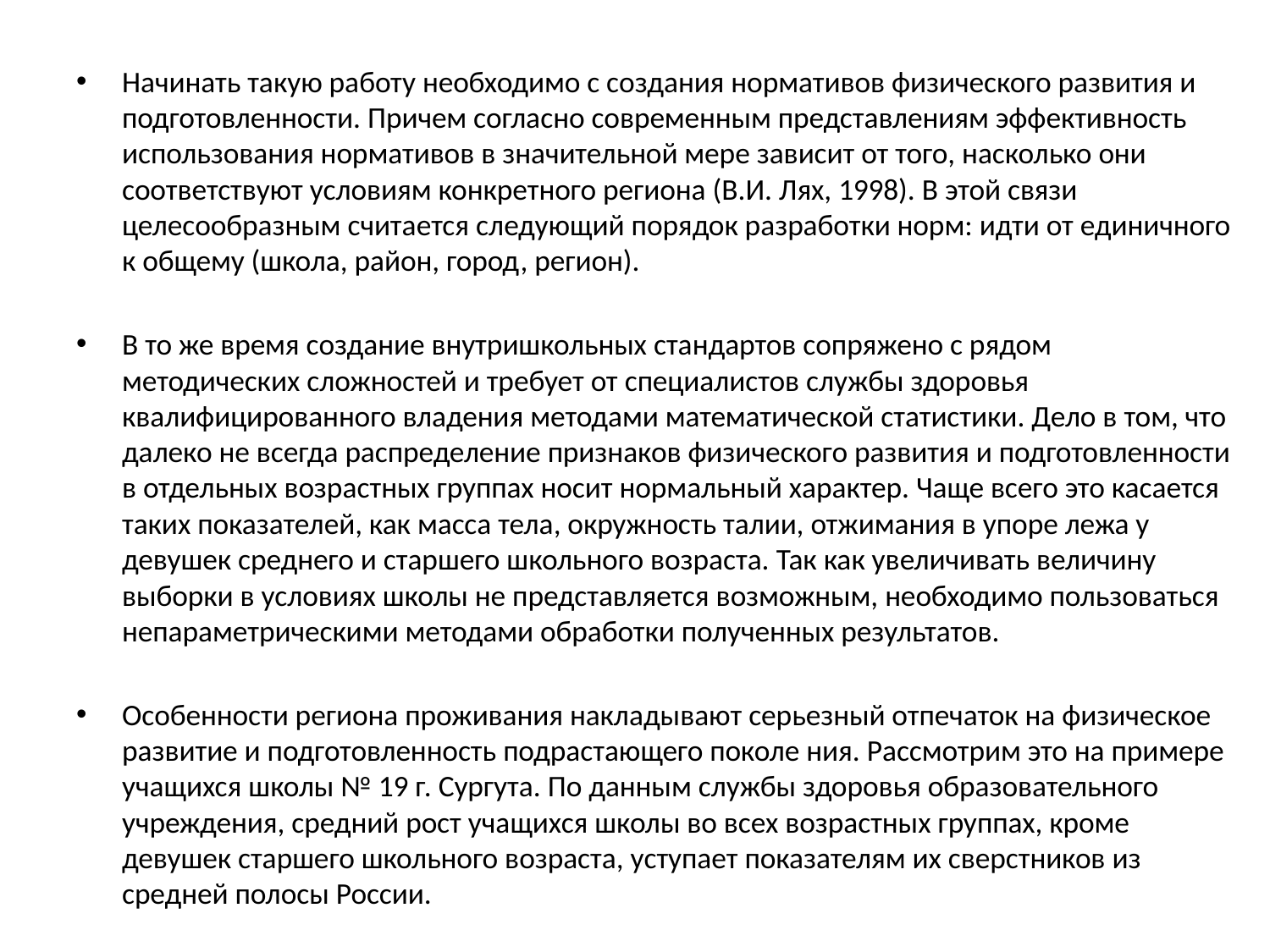

Начинать такую работу необходимо с создания нормативов физического развития и подготовленности. Причем согласно современным представлениям эффективность использования нормативов в значительной мере зависит от того, насколько они соответствуют условиям конкретного региона (В.И. Лях, 1998). В этой связи целесообразным считается следующий порядок разработки норм: идти от единичного к общему (школа, район, город, регион).

В то же время создание внутришкольных стандартов сопряжено с рядом методических сложностей и требует от специалистов службы здоровья квалифицированного владения методами математической статистики. Дело в том, что далеко не всегда распределение признаков физического развития и подготовленности в отдельных возрастных группах носит нормальный характер. Чаще всего это касается таких показателей, как масса тела, окружность талии, отжимания в упоре лежа у девушек среднего и старшего школьного возраста. Так как увеличивать величину выборки в условиях школы не представляется возможным, необходимо пользоваться непараметрическими методами обработки полученных результатов.

Особенности региона проживания накладывают серьезный отпечаток на физическое развитие и подготовленность подрастающего поколе ния. Рассмотрим это на примере учащихся школы № 19 г. Сургута. По данным службы здоровья образовательного учреждения, средний рост учащихся школы во всех возрастных группах, кроме девушек старшего школьного возраста, уступает показателям их сверстников из средней полосы России.